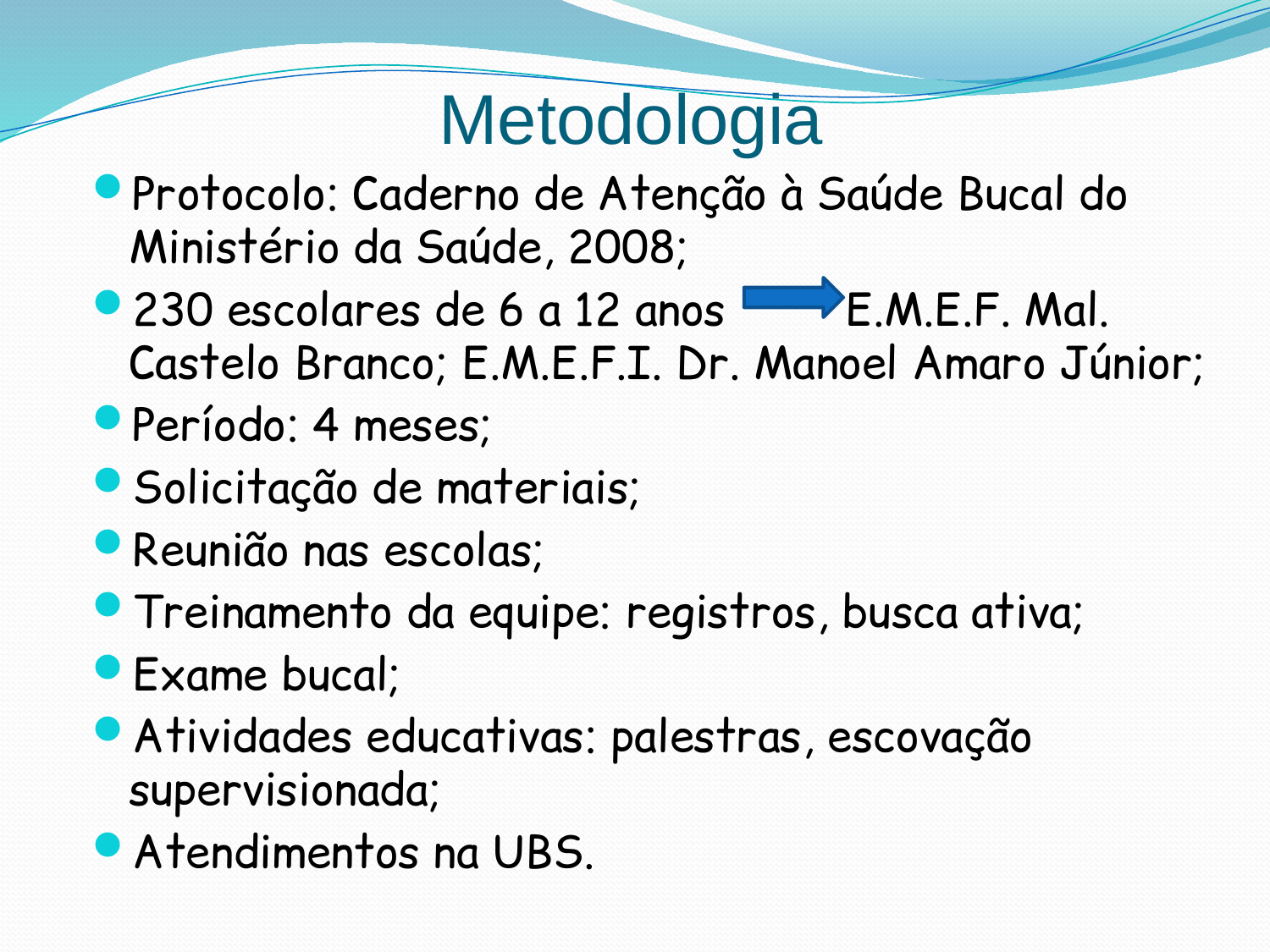

# Metodologia
Protocolo: Caderno de Atenção à Saúde Bucal do Ministério da Saúde, 2008;
230 escolares de 6 a 12 anos         E.M.E.F. Mal. Castelo Branco; E.M.E.F.I. Dr. Manoel Amaro Júnior;
Período: 4 meses;
Solicitação de materiais;
Reunião nas escolas;
Treinamento da equipe: registros, busca ativa;
Exame bucal;
Atividades educativas: palestras, escovação supervisionada;
Atendimentos na UBS.